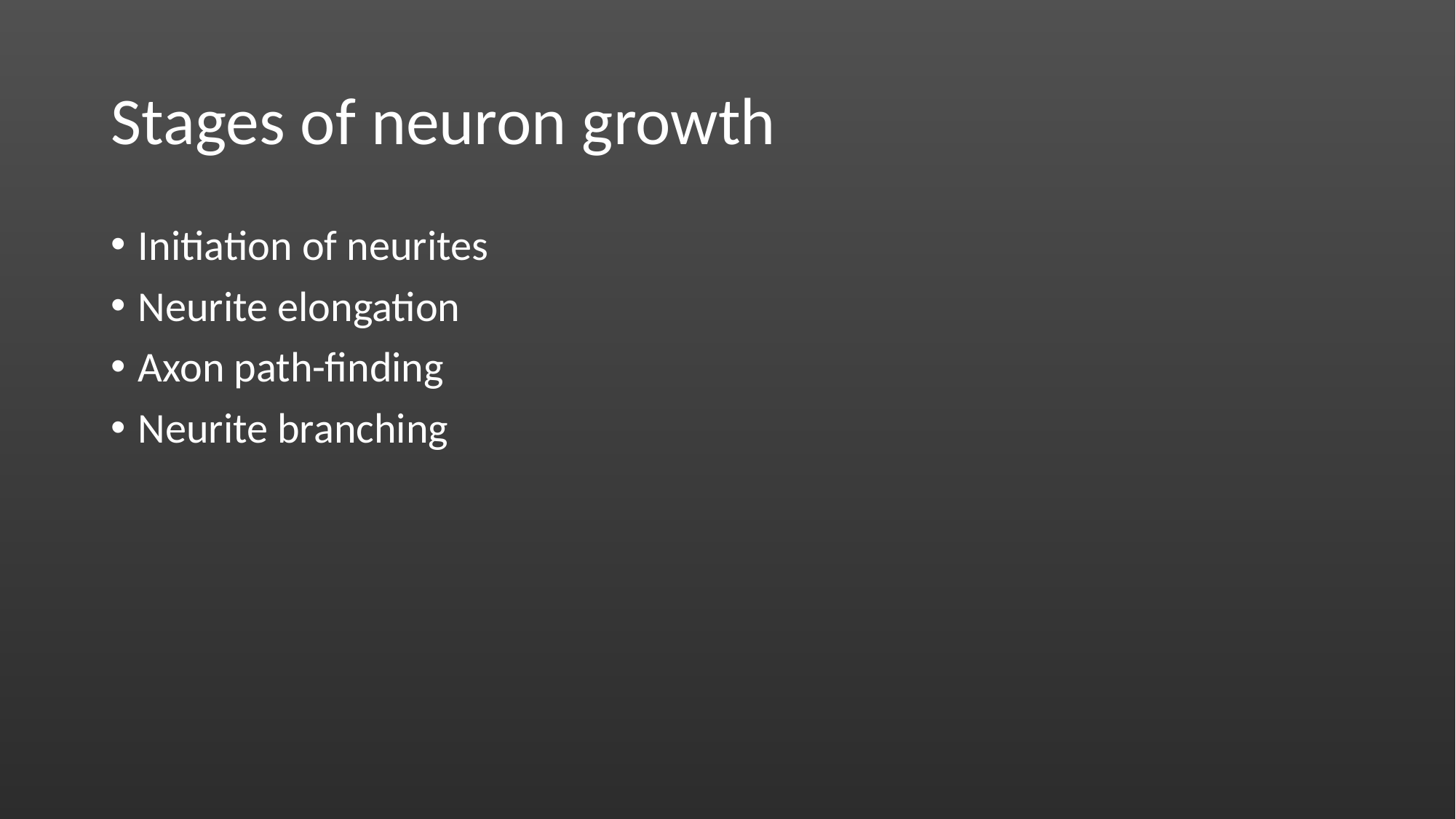

# Stages of neuron growth
Initiation of neurites
Neurite elongation
Axon path-finding
Neurite branching